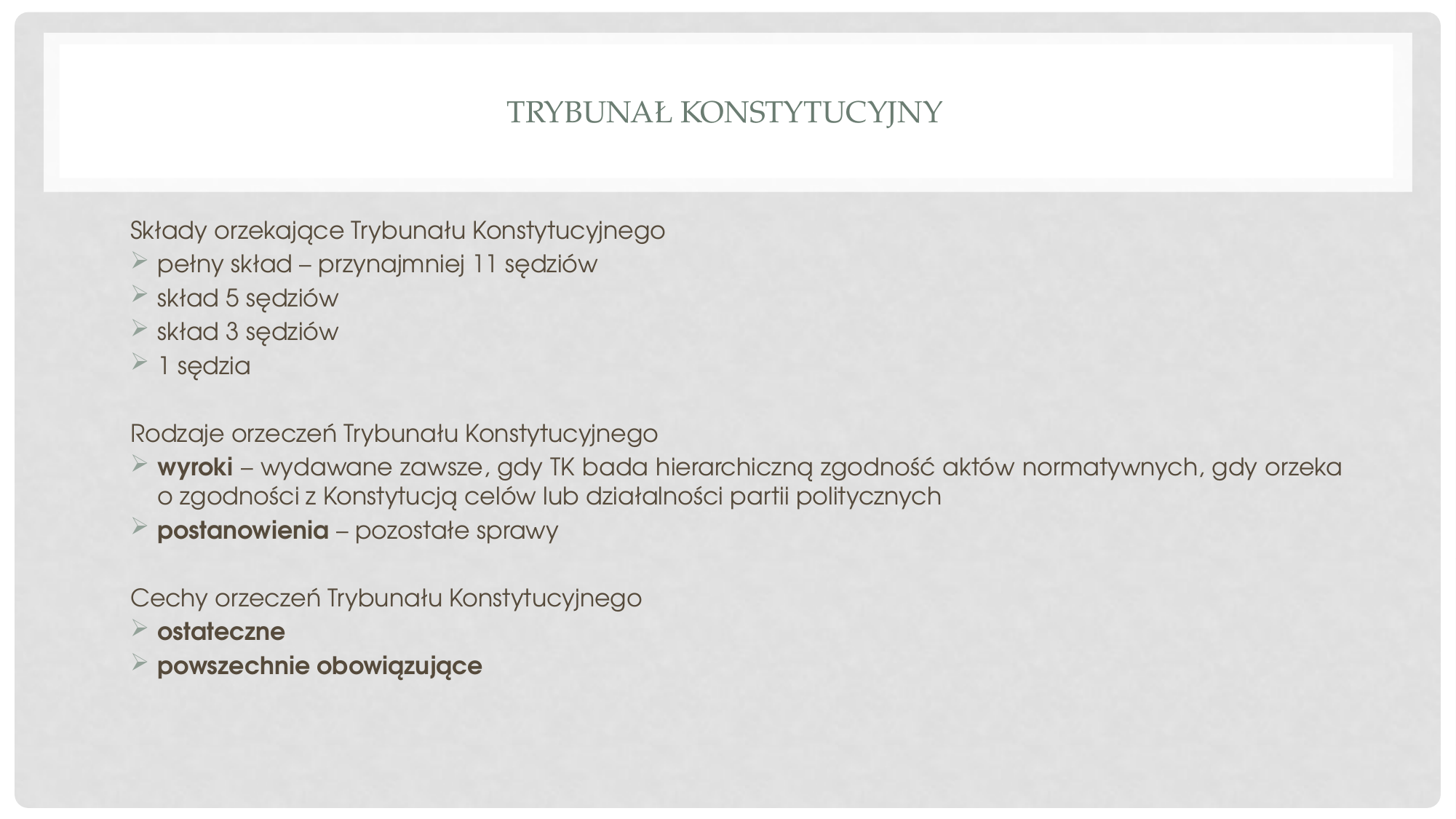

# Trybunał Konstytucyjny
Składy orzekające Trybunału Konstytucyjnego
pełny skład – przynajmniej 11 sędziów
skład 5 sędziów
skład 3 sędziów
1 sędzia

Rodzaje orzeczeń Trybunału Konstytucyjnego
wyroki – wydawane zawsze, gdy TK bada hierarchiczną zgodność aktów normatywnych, gdy orzeka o zgodności z Konstytucją celów lub działalności partii politycznych
postanowienia – pozostałe sprawy

Cechy orzeczeń Trybunału Konstytucyjnego
ostateczne
powszechnie obowiązujące